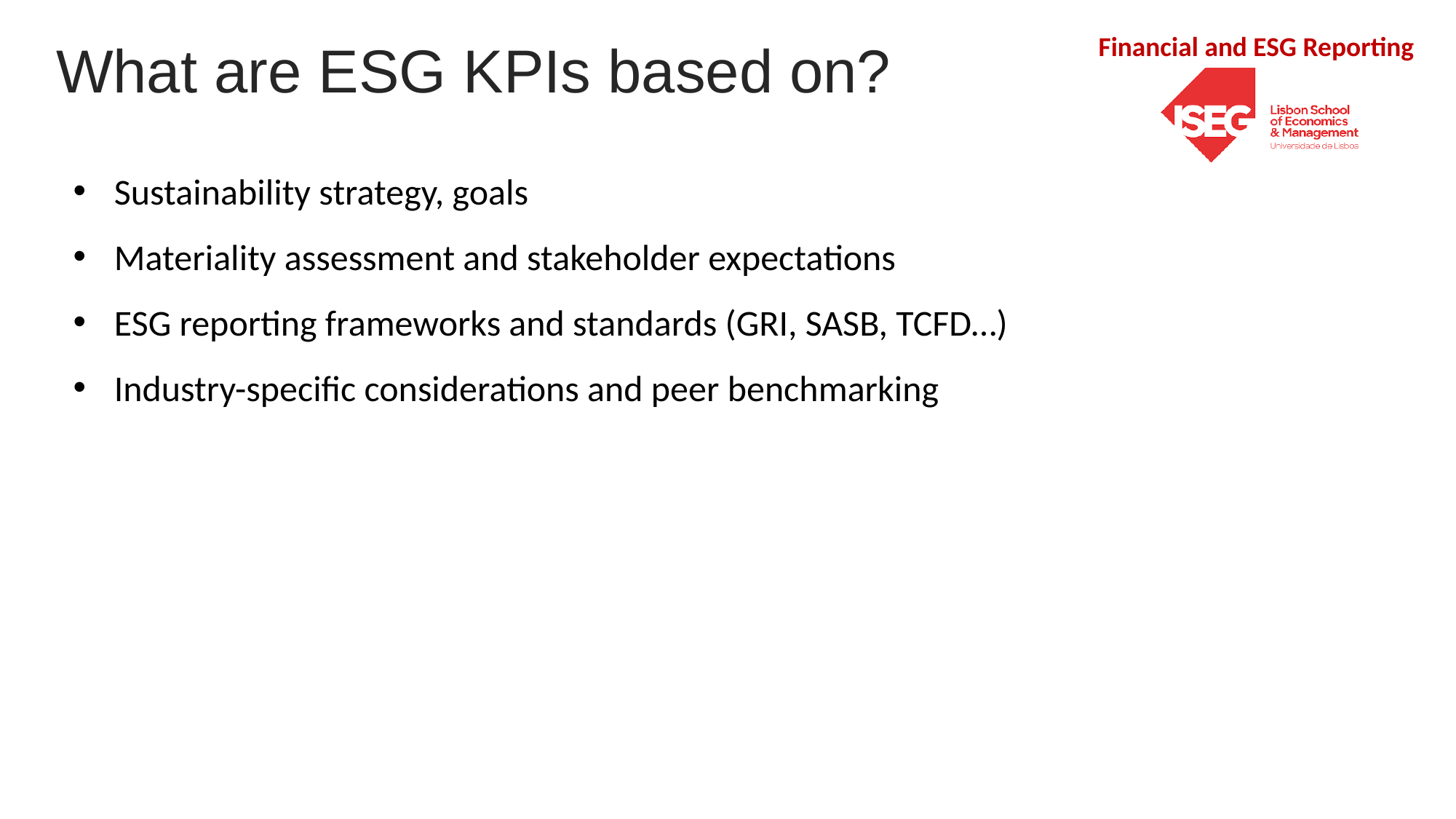

What are ESG KPIs based on?
Sustainability strategy, goals
Materiality assessment and stakeholder expectations
ESG reporting frameworks and standards (GRI, SASB, TCFD…)
Industry-specific considerations and peer benchmarking